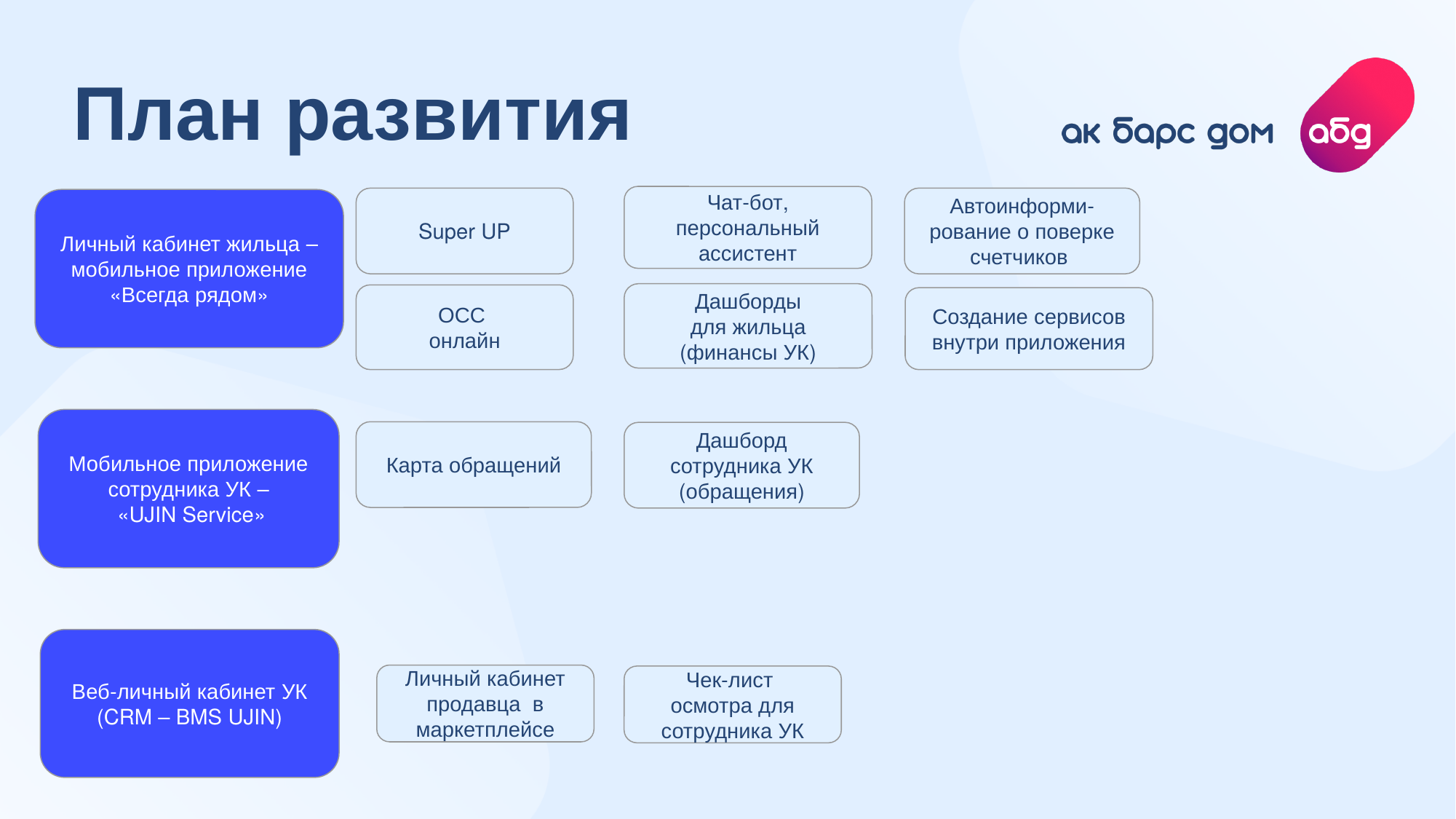

# План развития
Чат-бот, персональный ассистент
Super UP
Автоинформи-рование о поверке счетчиков
Личный кабинет жильца – мобильное приложение «Всегда рядом»
 Дашборды
для жильца (финансы УК)
ОСС
онлайн
Создание сервисов внутри приложения
Мобильное приложение сотрудника УК –
 «UJIN Service»
Карта обращений
Дашборд сотрудника УК (обращения)
Веб-личный кабинет УК
(CRM – BMS UJIN)
Личный кабинет продавца  в маркетплейсе
Чек-лист
осмотра для сотрудника УК